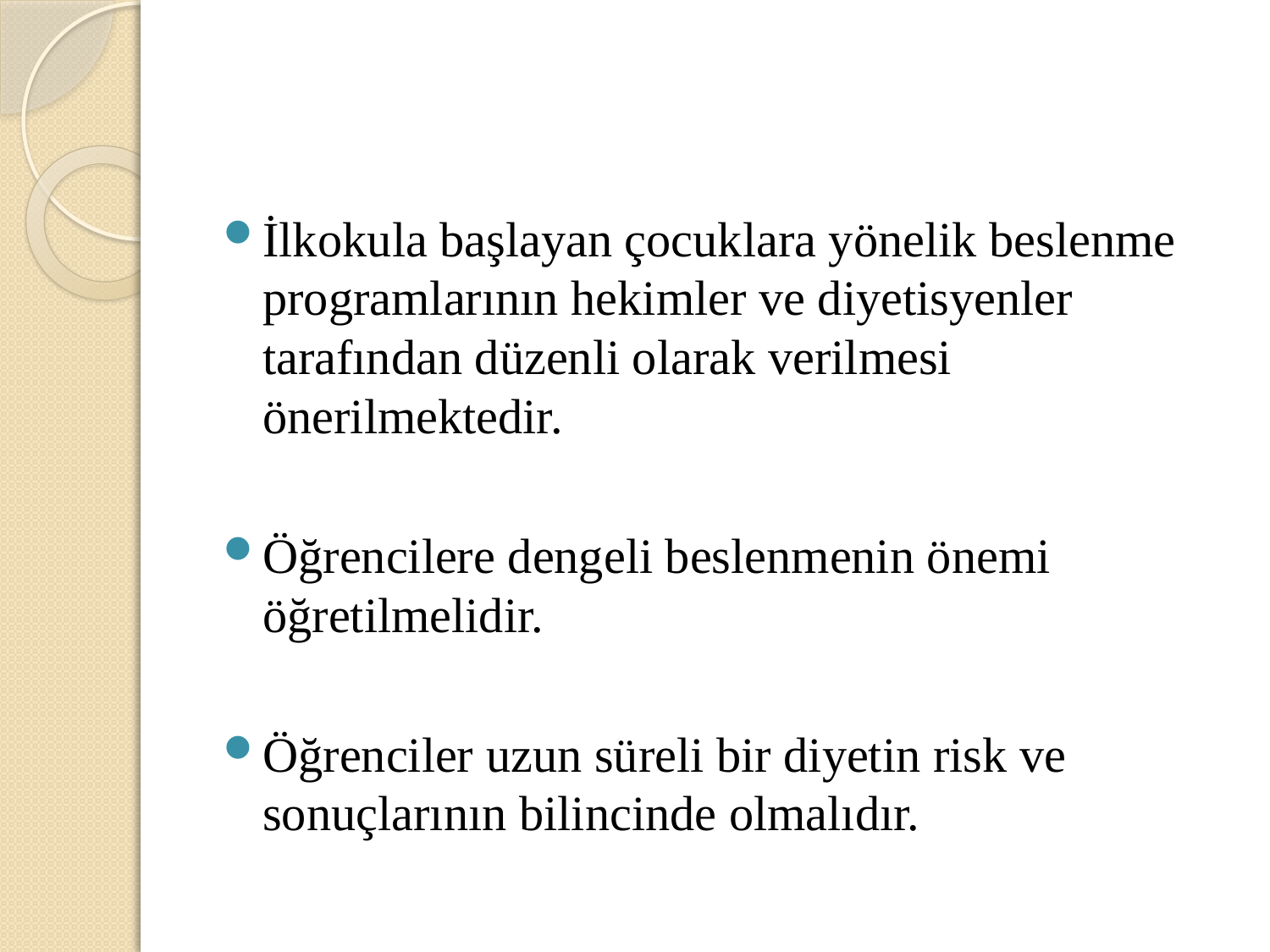

#
İlkokula başlayan çocuklara yönelik beslenme programlarının hekimler ve diyetisyenler tarafından düzenli olarak verilmesi önerilmektedir.

Öğrencilere dengeli beslenmenin önemi öğretilmelidir.

Öğrenciler uzun süreli bir diyetin risk ve sonuçlarının bilincinde olmalıdır.